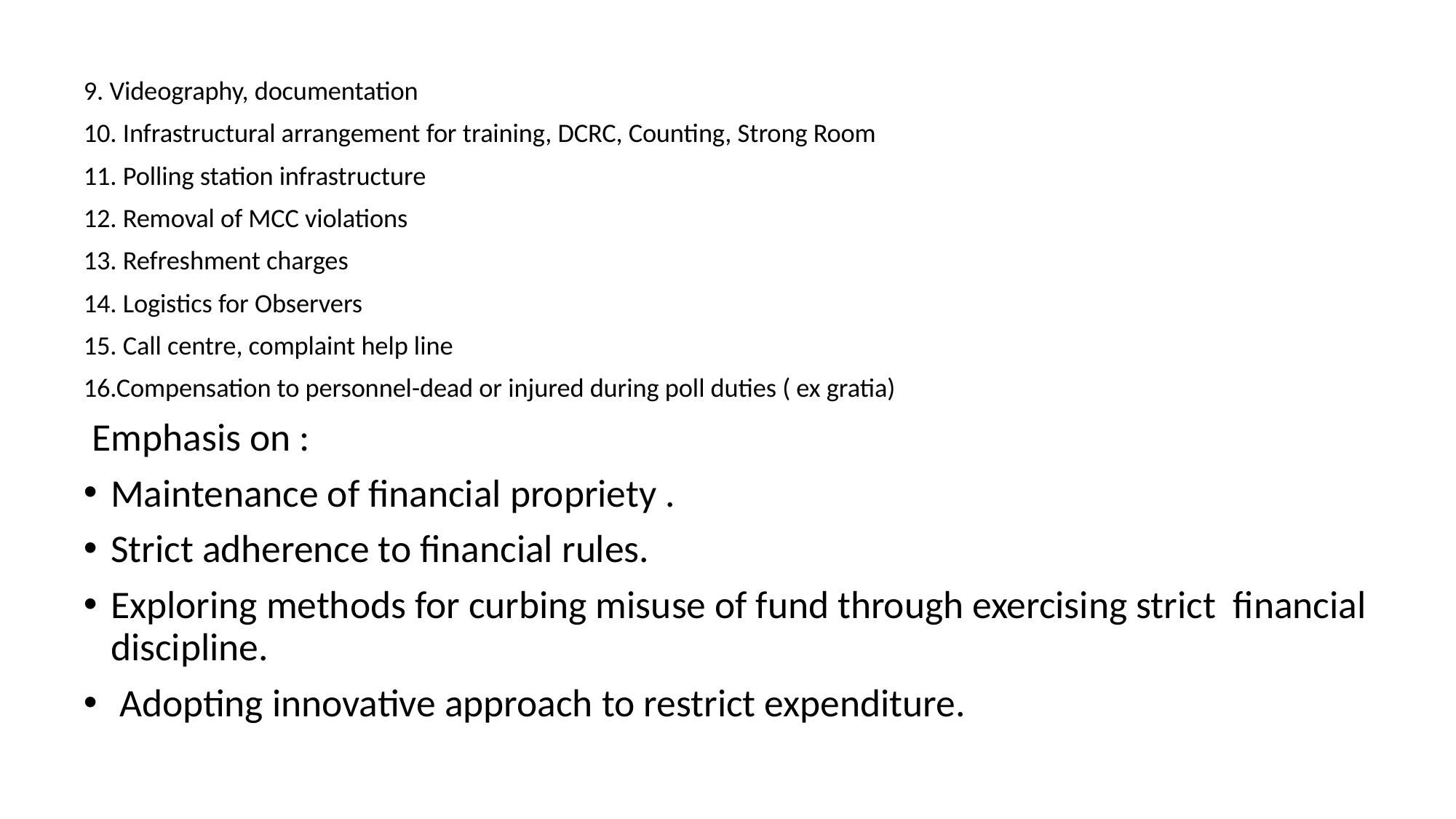

9. Videography, documentation
10. Infrastructural arrangement for training, DCRC, Counting, Strong Room
11. Polling station infrastructure
12. Removal of MCC violations
13. Refreshment charges
14. Logistics for Observers
15. Call centre, complaint help line
16.Compensation to personnel-dead or injured during poll duties ( ex gratia)
 Emphasis on :
Maintenance of financial propriety .
Strict adherence to financial rules.
Exploring methods for curbing misuse of fund through exercising strict  financial discipline.
 Adopting innovative approach to restrict expenditure.